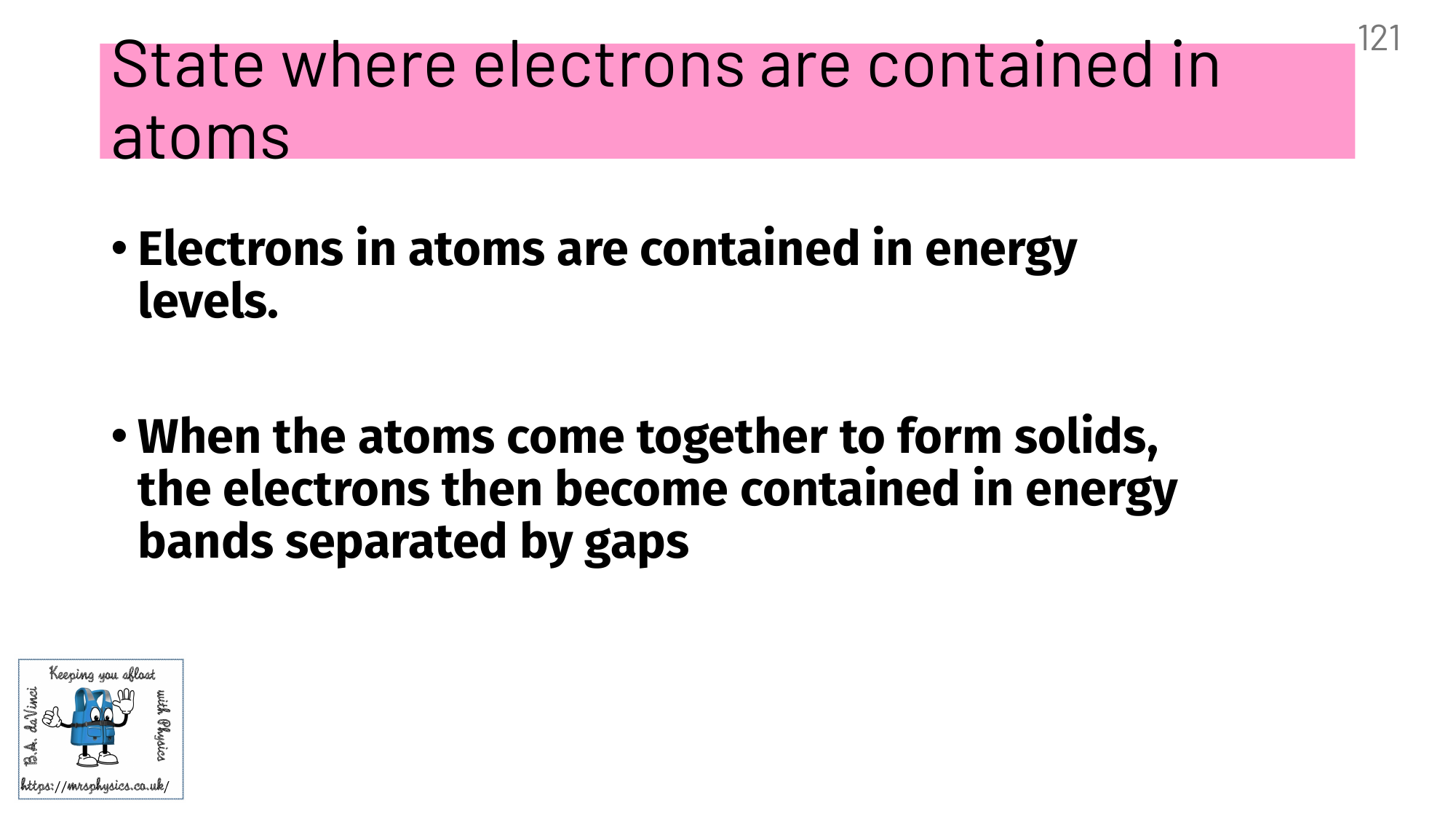

121
# State where electrons are contained in atoms
Electrons in atoms are contained in energy levels.

When the atoms come together to form solids, the electrons then become contained in energy bands separated by gaps